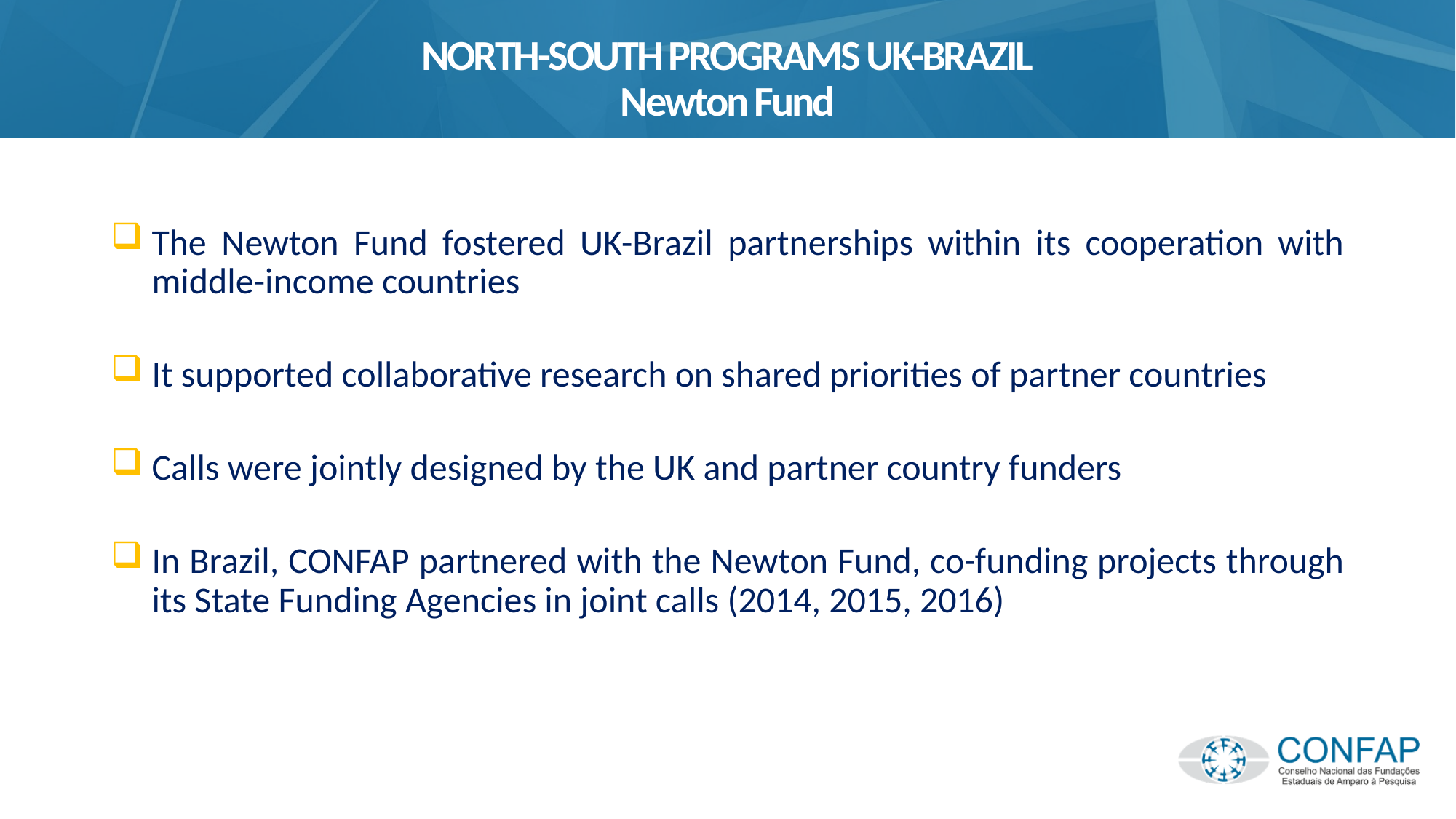

NORTH-SOUTH PROGRAMS UK-BRAZIL
Newton Fund
The Newton Fund fostered UK-Brazil partnerships within its cooperation with middle-income countries

It supported collaborative research on shared priorities of partner countries

Calls were jointly designed by the UK and partner country funders

In Brazil, CONFAP partnered with the Newton Fund, co-funding projects through its State Funding Agencies in joint calls (2014, 2015, 2016)